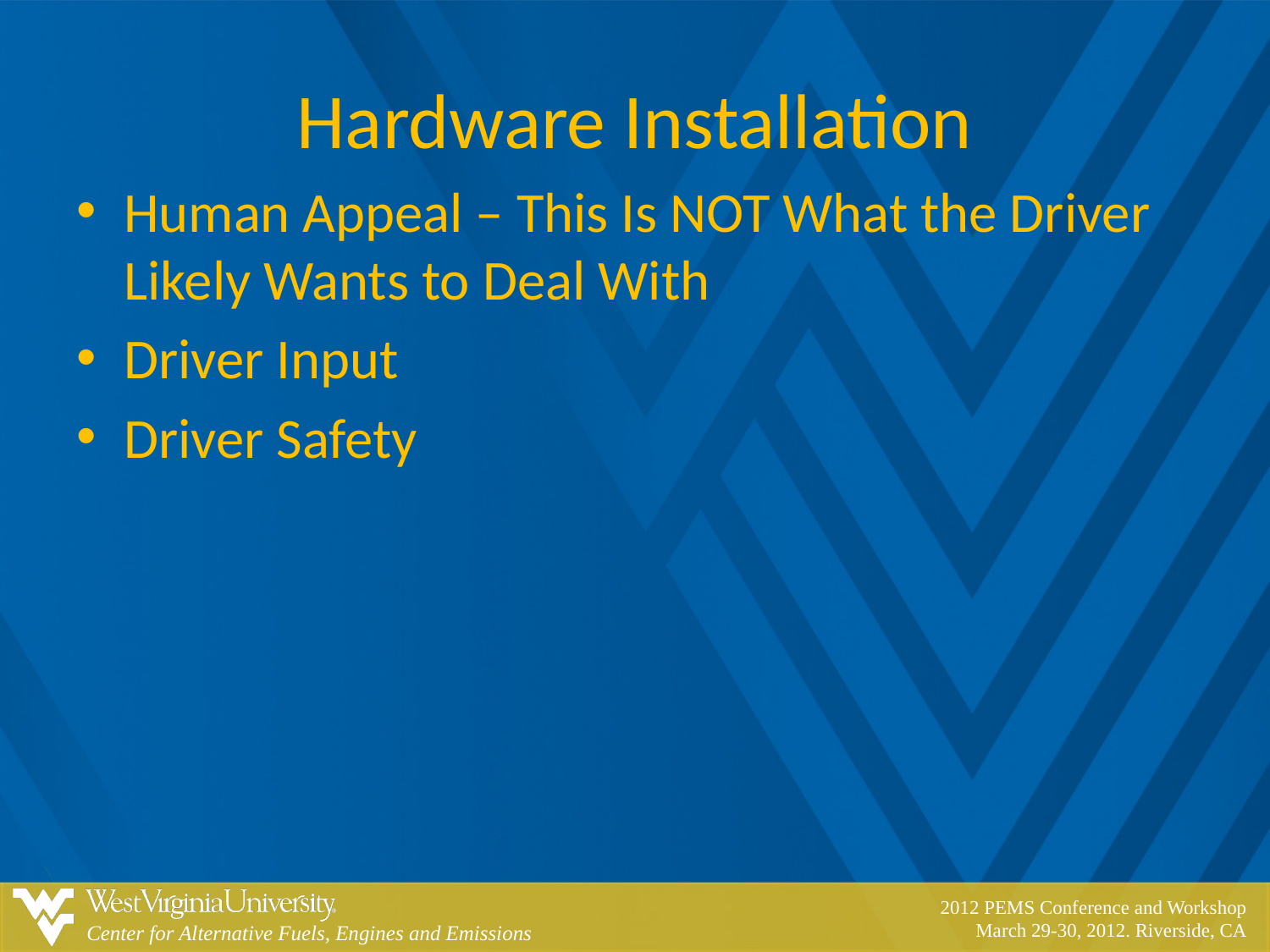

# Hardware Installation
Human Appeal – This Is NOT What the Driver Likely Wants to Deal With
Driver Input
Driver Safety